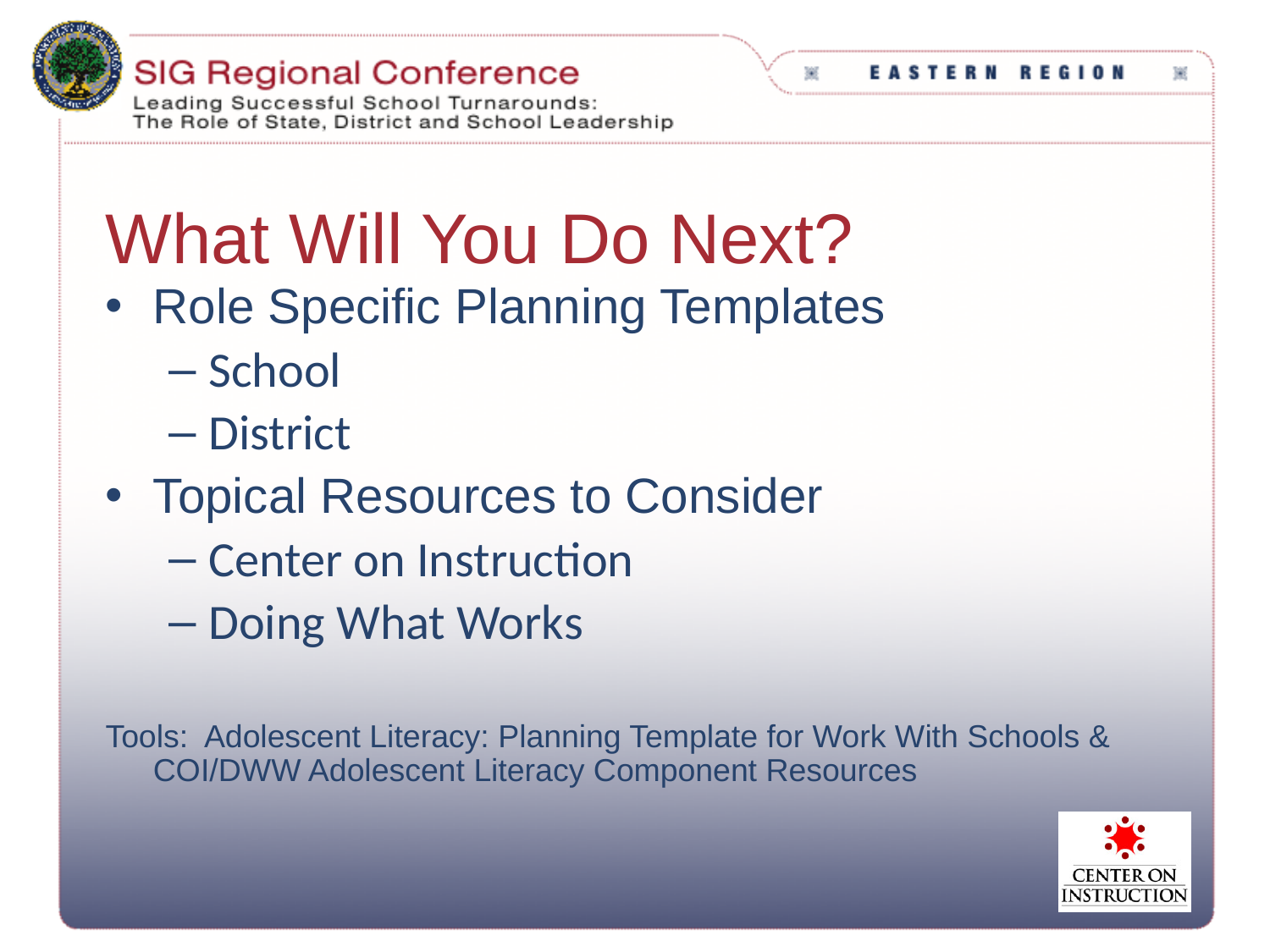

What Will You Do Next?
Role Specific Planning Templates
School
District
Topical Resources to Consider
Center on Instruction
Doing What Works

Tools:  Adolescent Literacy: Planning Template for Work With Schools & COI/DWW Adolescent Literacy Component Resources